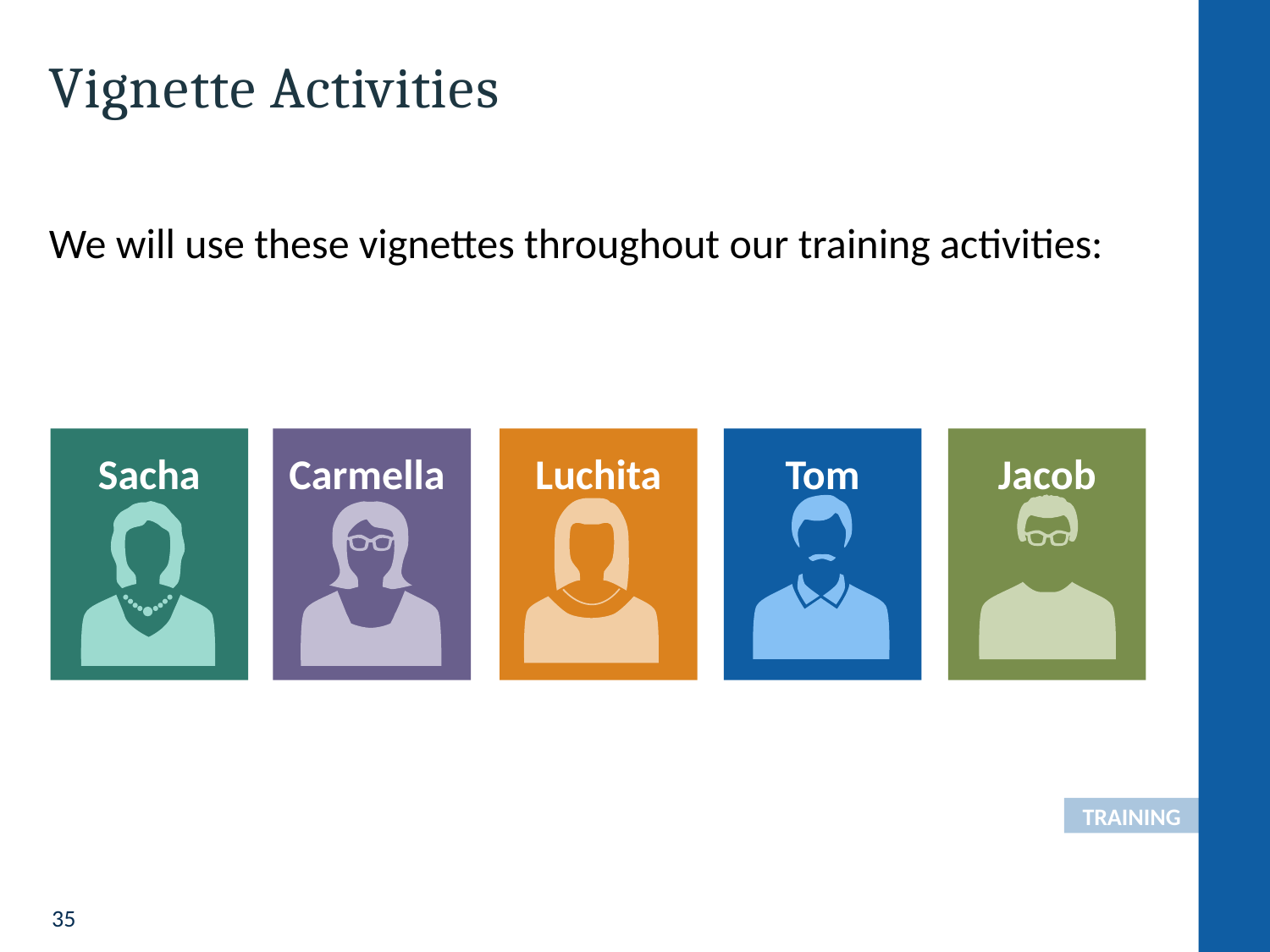

# Vignette Activities
We will use these vignettes throughout our training activities:

Carmella
Tom
Jacob
Luchita
Sacha

TRAINING